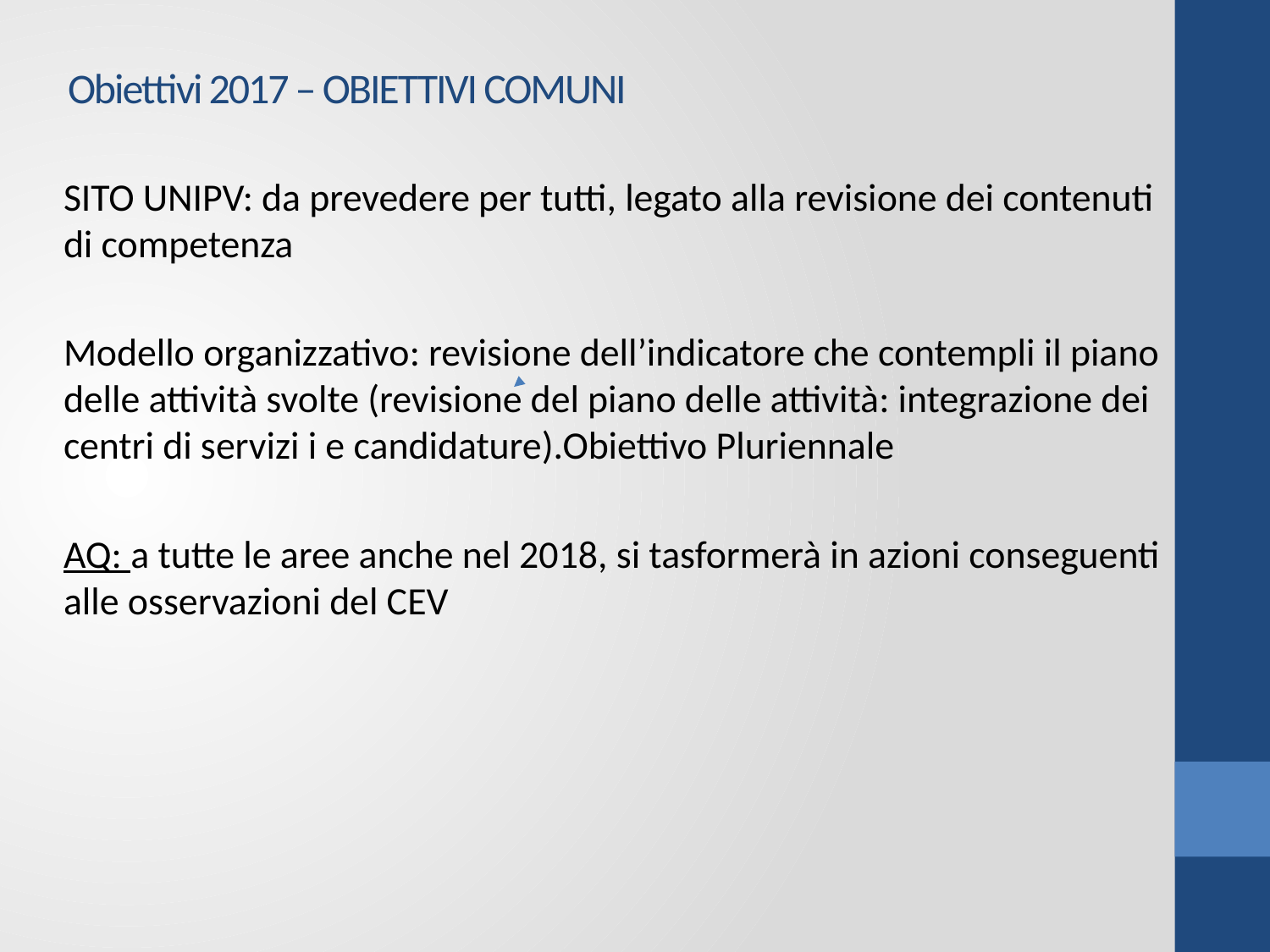

# Obiettivi 2017 – OBIETTIVI COMUNI
SITO UNIPV: da prevedere per tutti, legato alla revisione dei contenuti di competenza

Modello organizzativo: revisione dell’indicatore che contempli il piano delle attività svolte (revisione del piano delle attività: integrazione dei centri di servizi i e candidature).Obiettivo Pluriennale

AQ: a tutte le aree anche nel 2018, si tasformerà in azioni conseguenti alle osservazioni del CEV